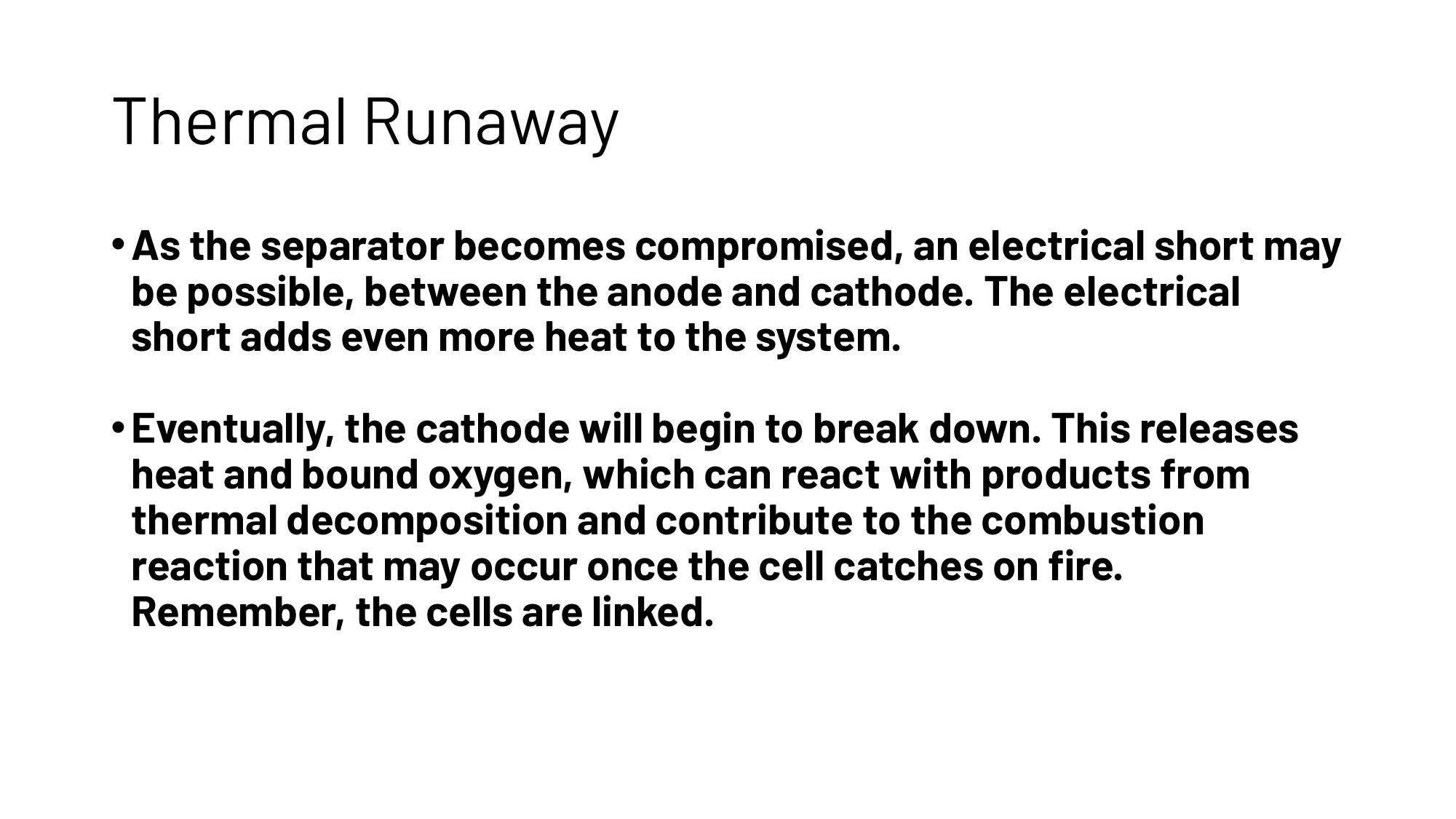

# Thermal Runaway
As the separator becomes compromised, an electrical short may be possible, between the anode and cathode. The electrical short adds even more heat to the system.

Eventually, the cathode will begin to break down. This releases heat and bound oxygen, which can react with products from thermal decomposition and contribute to the combustion reaction that may occur once the cell catches on fire.  Remember, the cells are linked.